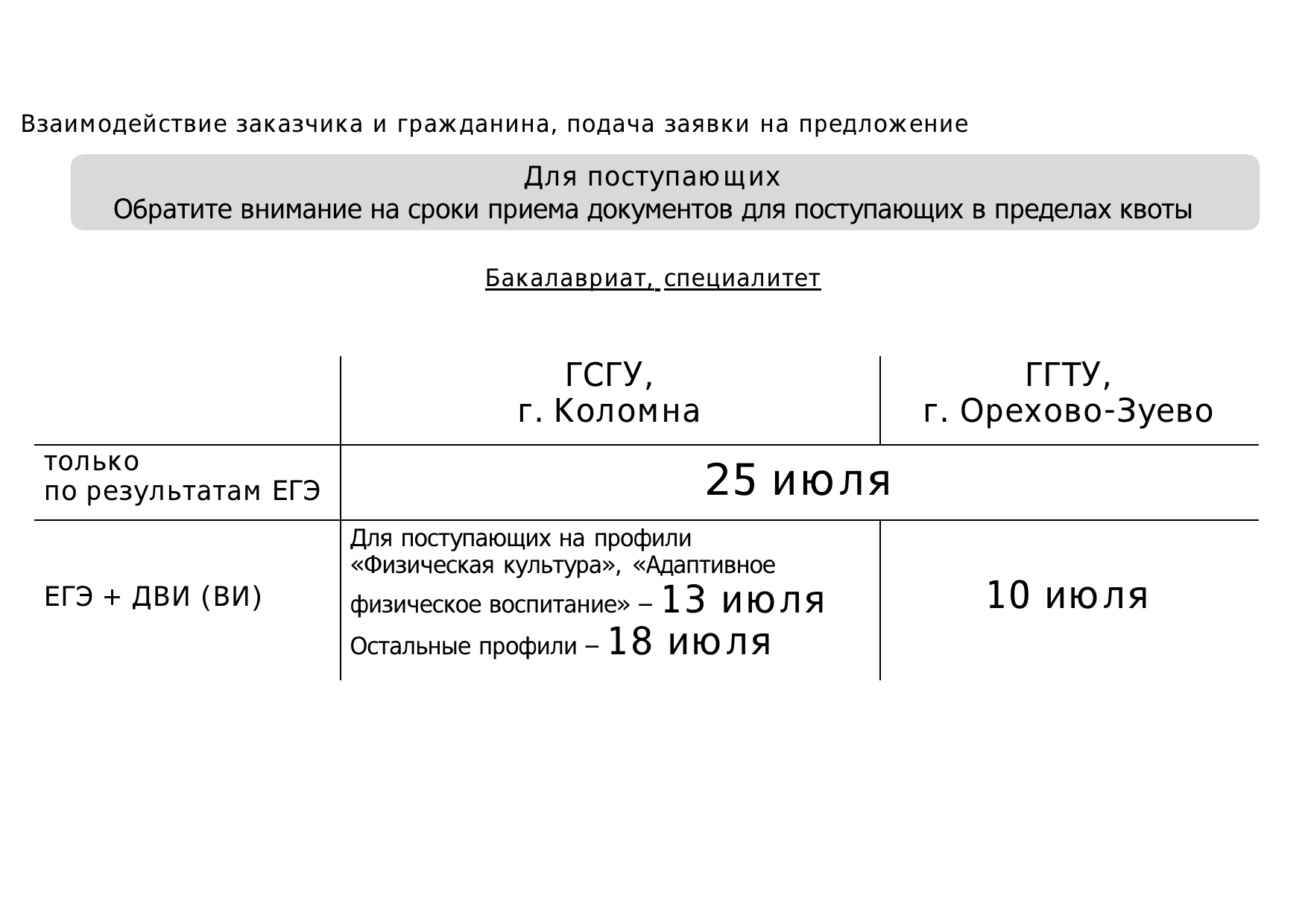

Взаимодействие заказчика и гражданина, подача заявки на предложение
Для поступающих
Обратите внимание на сроки приема документов для поступающих в пределах квоты

Бакалавриат, специалитет

|  | ГСГУ, г. Коломна | ГГТУ, г. Орехово-Зуево |
| --- | --- | --- |
| только по результатам ЕГЭ | 25 июля |  |
| ЕГЭ + ДВИ (ВИ) | Для поступающих на профили «Физическая культура», «Адаптивное физическое воспитание» – 13 июля Остальные профили – 18 июля | 10 июля |